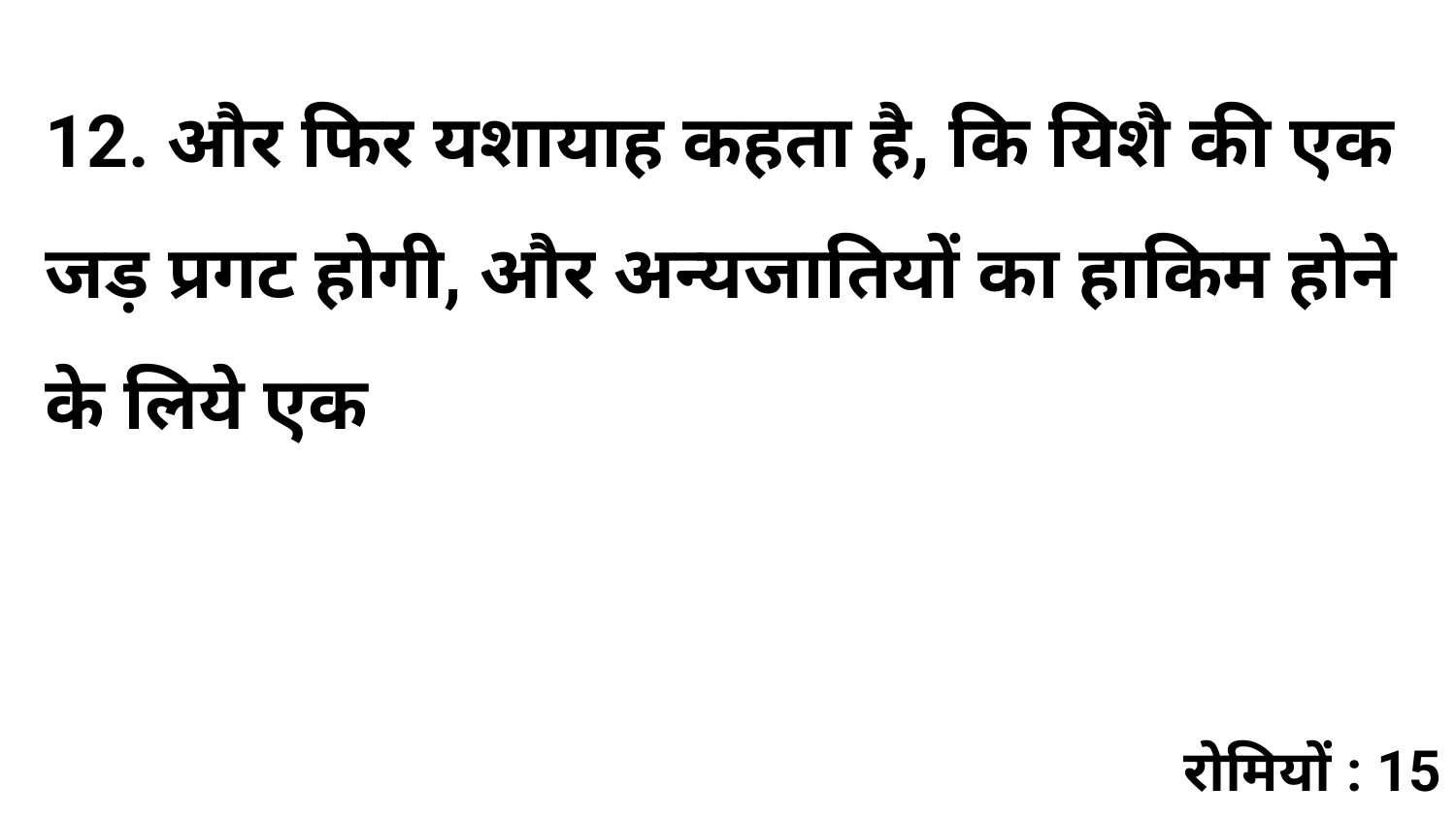

12. और फिर यशायाह कहता है, कि यिशै की एक जड़ प्रगट होगी, और अन्यजातियों का हाकिम होने के लिये एक
रोमियों : 15